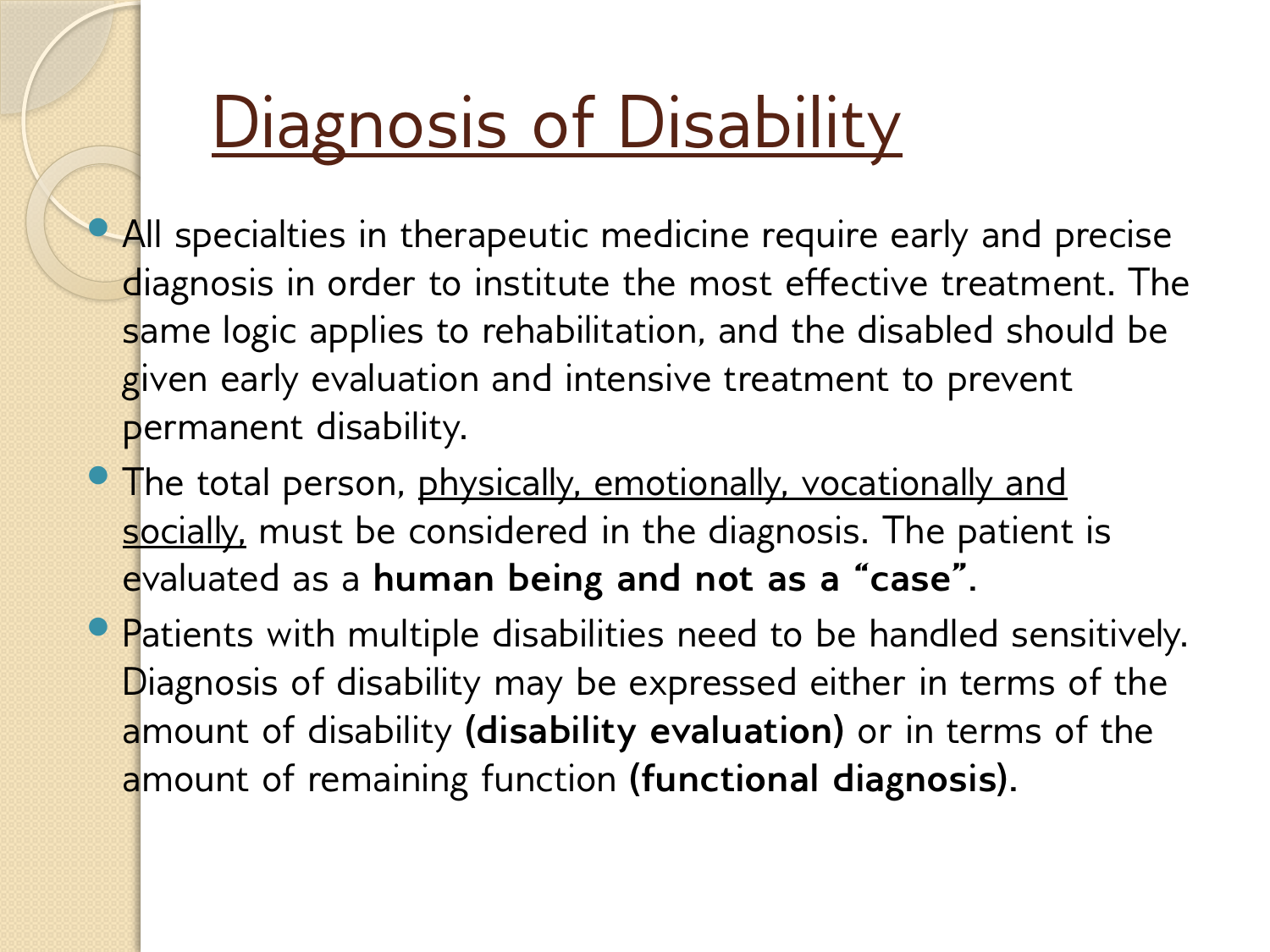

# Diagnosis of Disability
All specialties in therapeutic medicine require early and precise diagnosis in order to institute the most effective treatment. The same logic applies to rehabilitation, and the disabled should be given early evaluation and intensive treatment to prevent permanent disability.
The total person, physically, emotionally, vocationally and socially, must be considered in the diagnosis. The patient is evaluated as a human being and not as a “case”.
Patients with multiple disabilities need to be handled sensitively. Diagnosis of disability may be expressed either in terms of the amount of disability (disability evaluation) or in terms of the amount of remaining function (functional diagnosis).